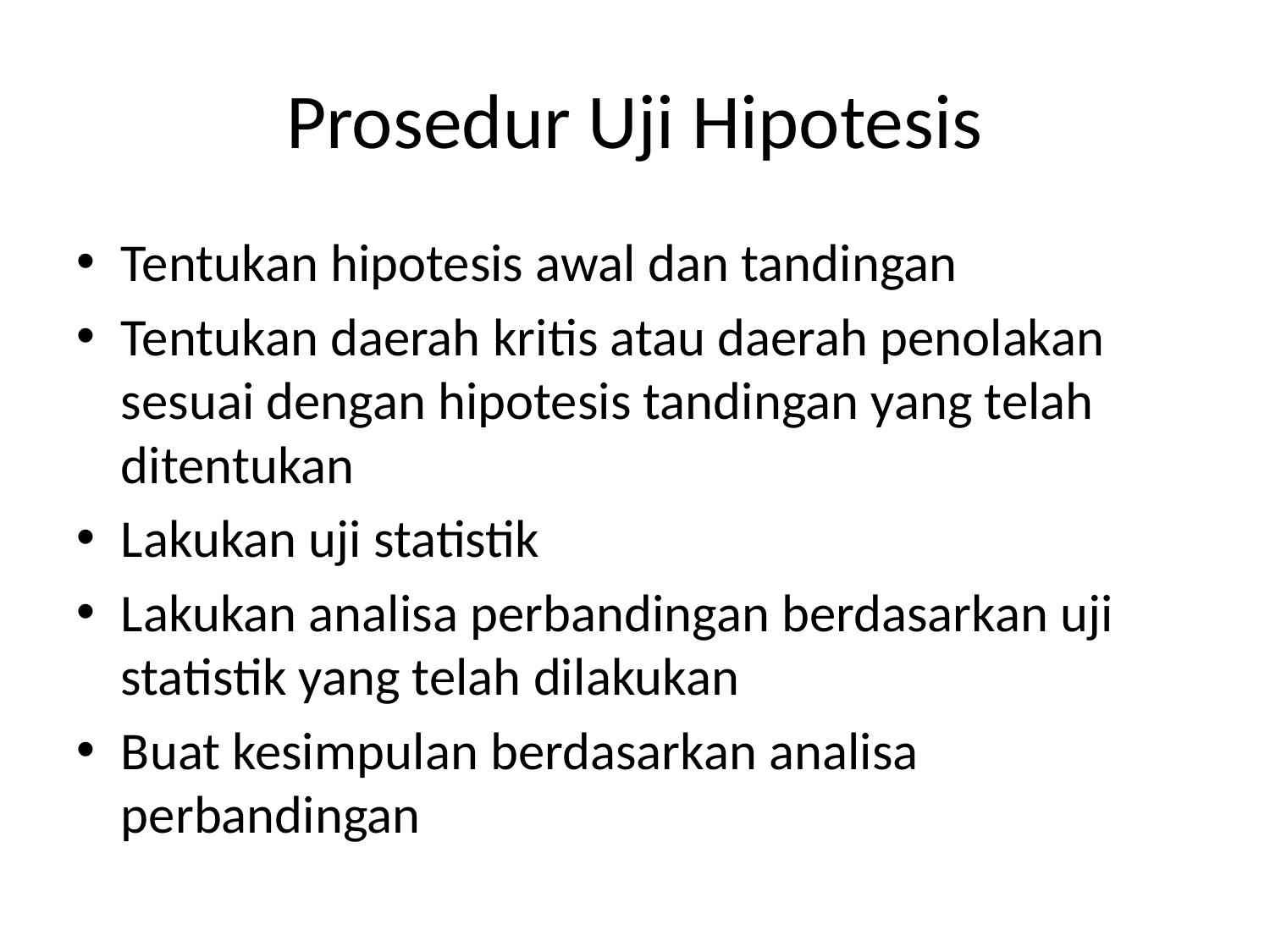

# Prosedur Uji Hipotesis
Tentukan hipotesis awal dan tandingan
Tentukan daerah kritis atau daerah penolakan sesuai dengan hipotesis tandingan yang telah ditentukan
Lakukan uji statistik
Lakukan analisa perbandingan berdasarkan uji statistik yang telah dilakukan
Buat kesimpulan berdasarkan analisa perbandingan